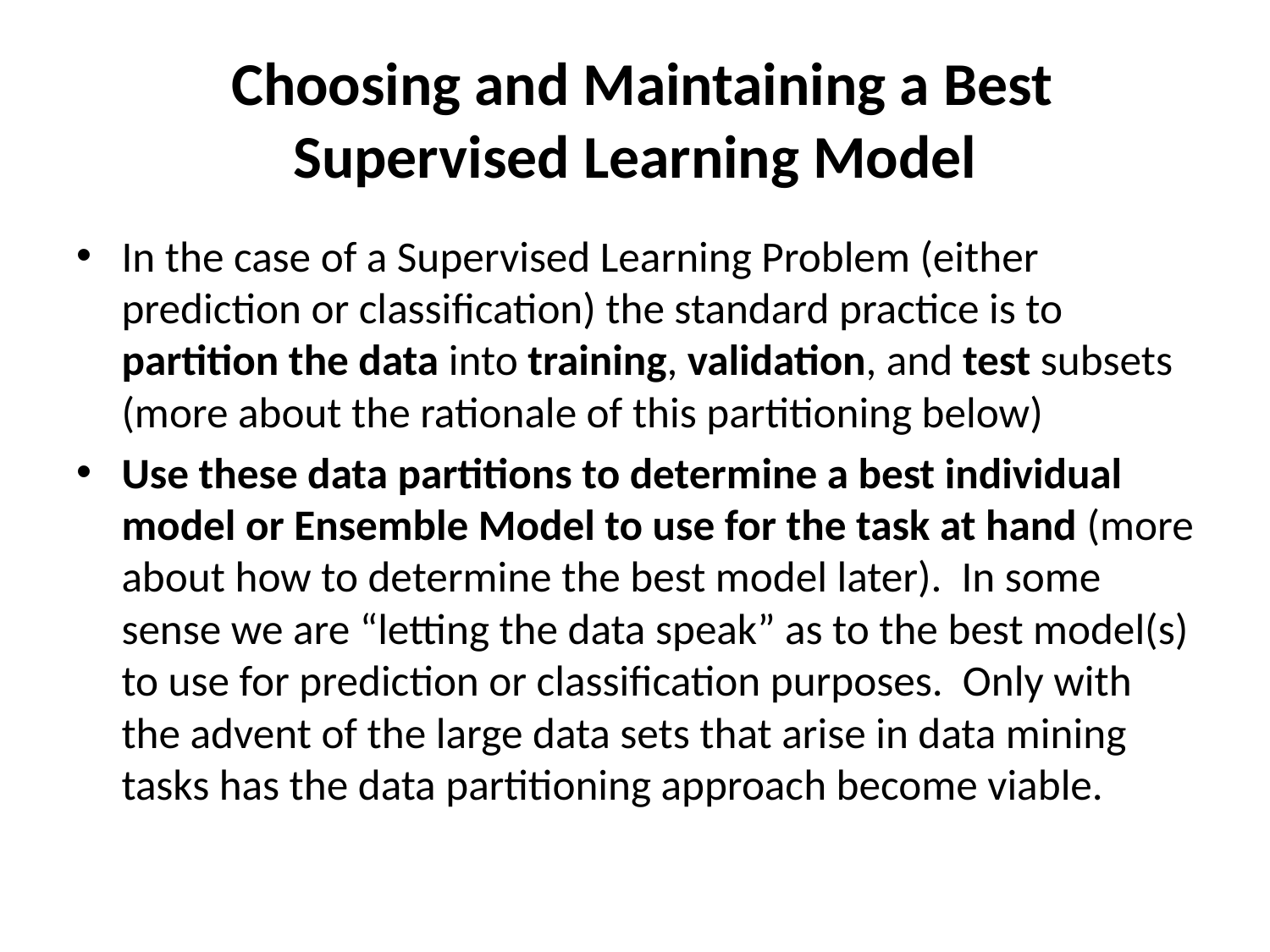

# Choosing and Maintaining a Best Supervised Learning Model
In the case of a Supervised Learning Problem (either prediction or classification) the standard practice is to partition the data into training, validation, and test subsets (more about the rationale of this partitioning below)
Use these data partitions to determine a best individual model or Ensemble Model to use for the task at hand (more about how to determine the best model later).  In some sense we are “letting the data speak” as to the best model(s) to use for prediction or classification purposes.  Only with the advent of the large data sets that arise in data mining tasks has the data partitioning approach become viable.